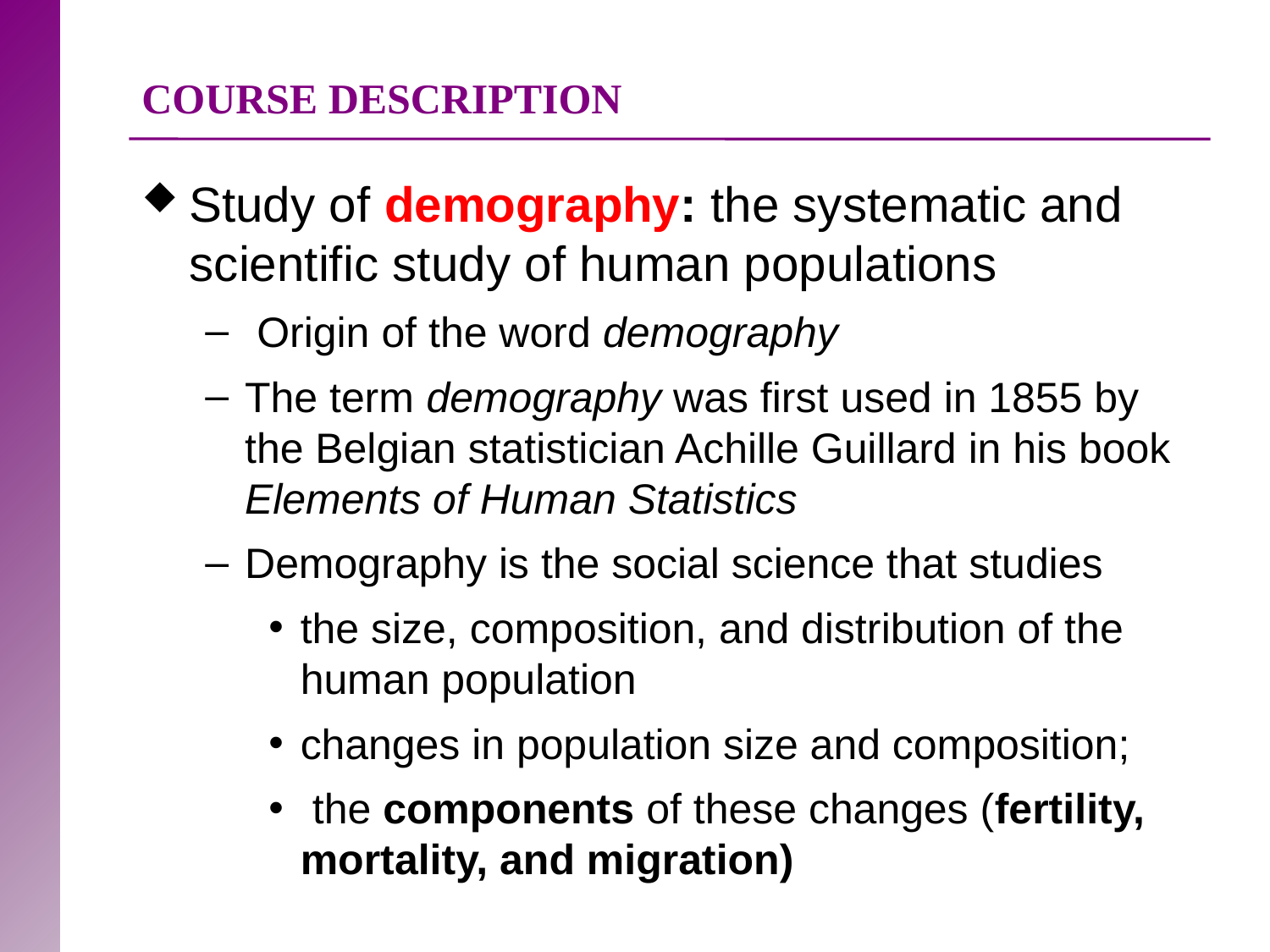

# Course description
Study of demography: the systematic and scientific study of human populations
 Origin of the word demography
The term demography was first used in 1855 by the Belgian statistician Achille Guillard in his book Elements of Human Statistics
Demography is the social science that studies
the size, composition, and distribution of the human population
changes in population size and composition;
 the components of these changes (fertility, mortality, and migration)